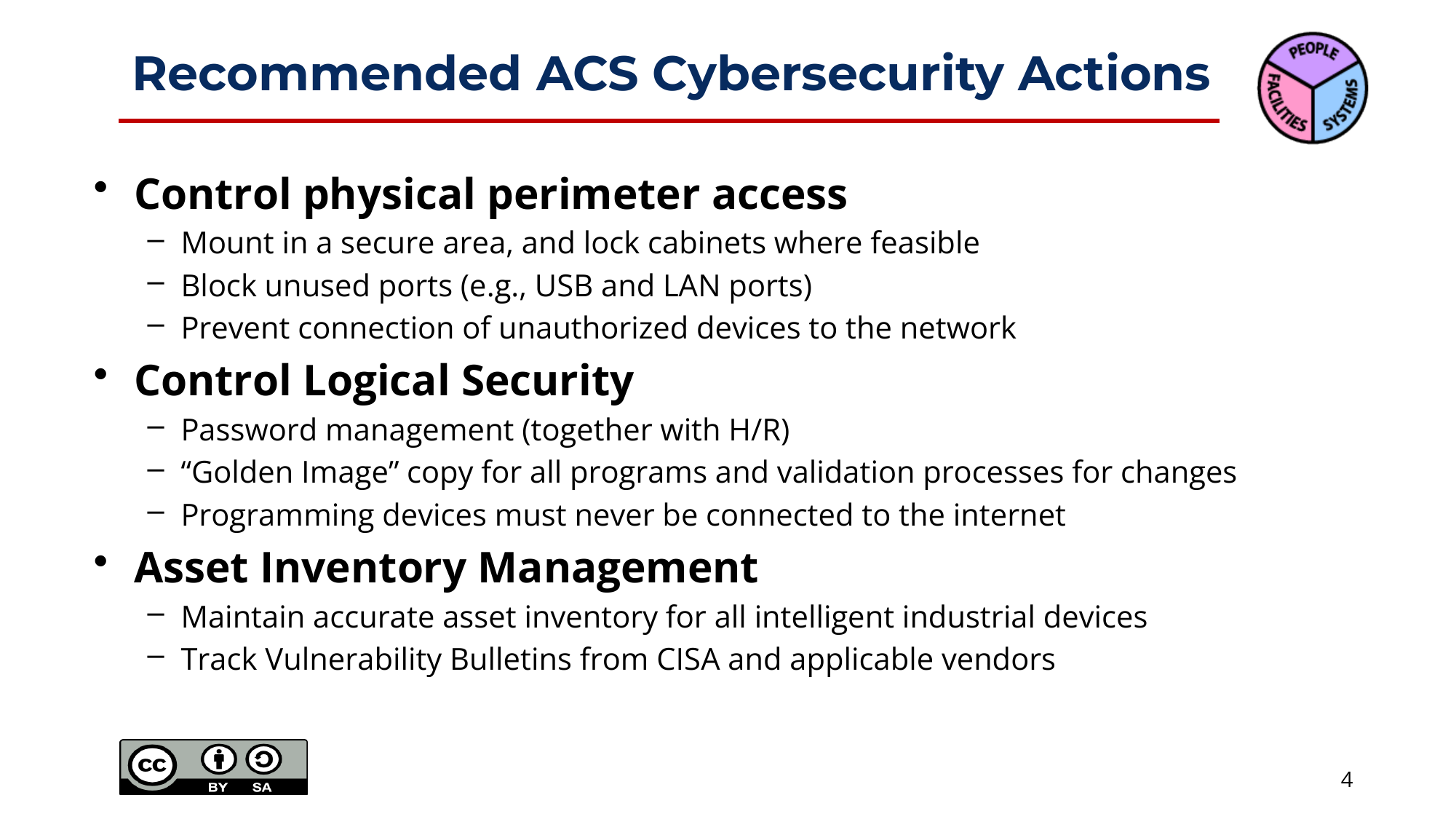

# Recommended ACS Cybersecurity Actions
Control physical perimeter access
Mount in a secure area, and lock cabinets where feasible
Block unused ports (e.g., USB and LAN ports)
Prevent connection of unauthorized devices to the network
Control Logical Security
Password management (together with H/R)
“Golden Image” copy for all programs and validation processes for changes
Programming devices must never be connected to the internet
Asset Inventory Management
Maintain accurate asset inventory for all intelligent industrial devices
Track Vulnerability Bulletins from CISA and applicable vendors